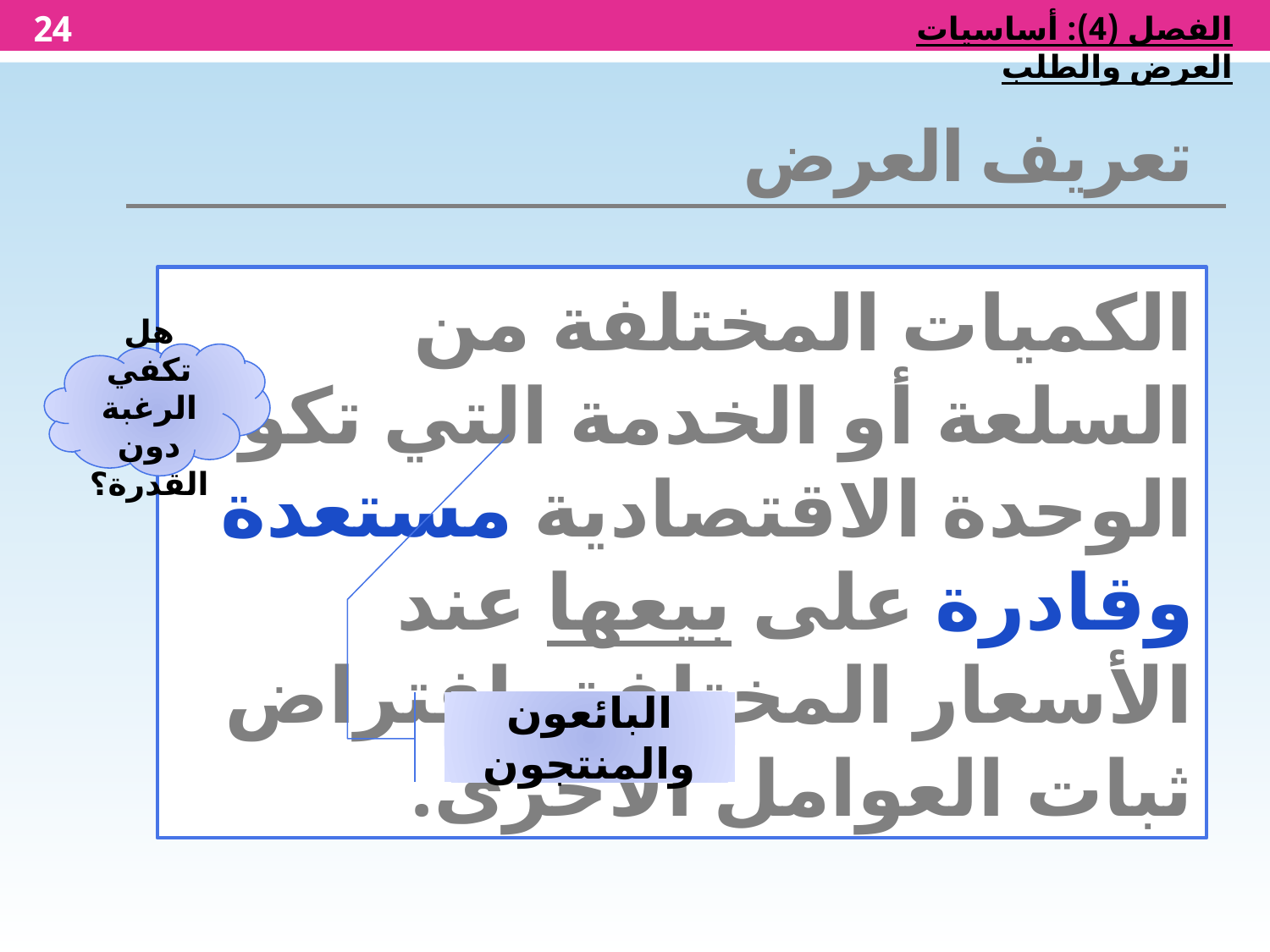

24
الفصل (4): أساسيات العرض والطلب
تعريف العرض
الكميات المختلفة من السلعة أو الخدمة التي تكون الوحدة الاقتصادية مستعدة وقادرة على بيعها عند الأسعار المختلفة بافتراض ثبات العوامل الأخرى.
هل تكفي الرغبة دون القدرة؟
البائعون والمنتجون